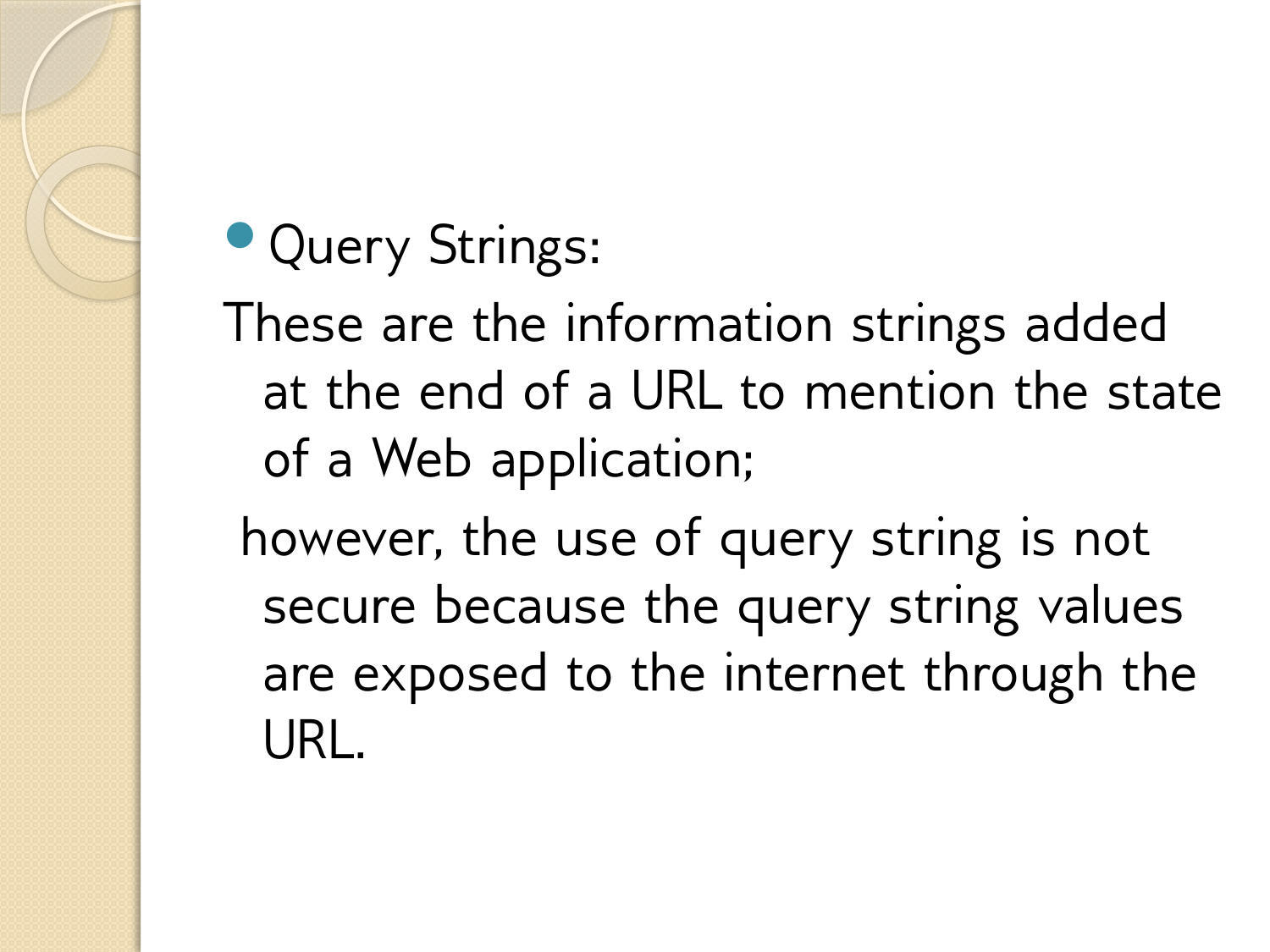

#
Query Strings:
These are the information strings added at the end of a URL to mention the state of a Web application;
 however, the use of query string is not secure because the query string values are exposed to the internet through the URL.